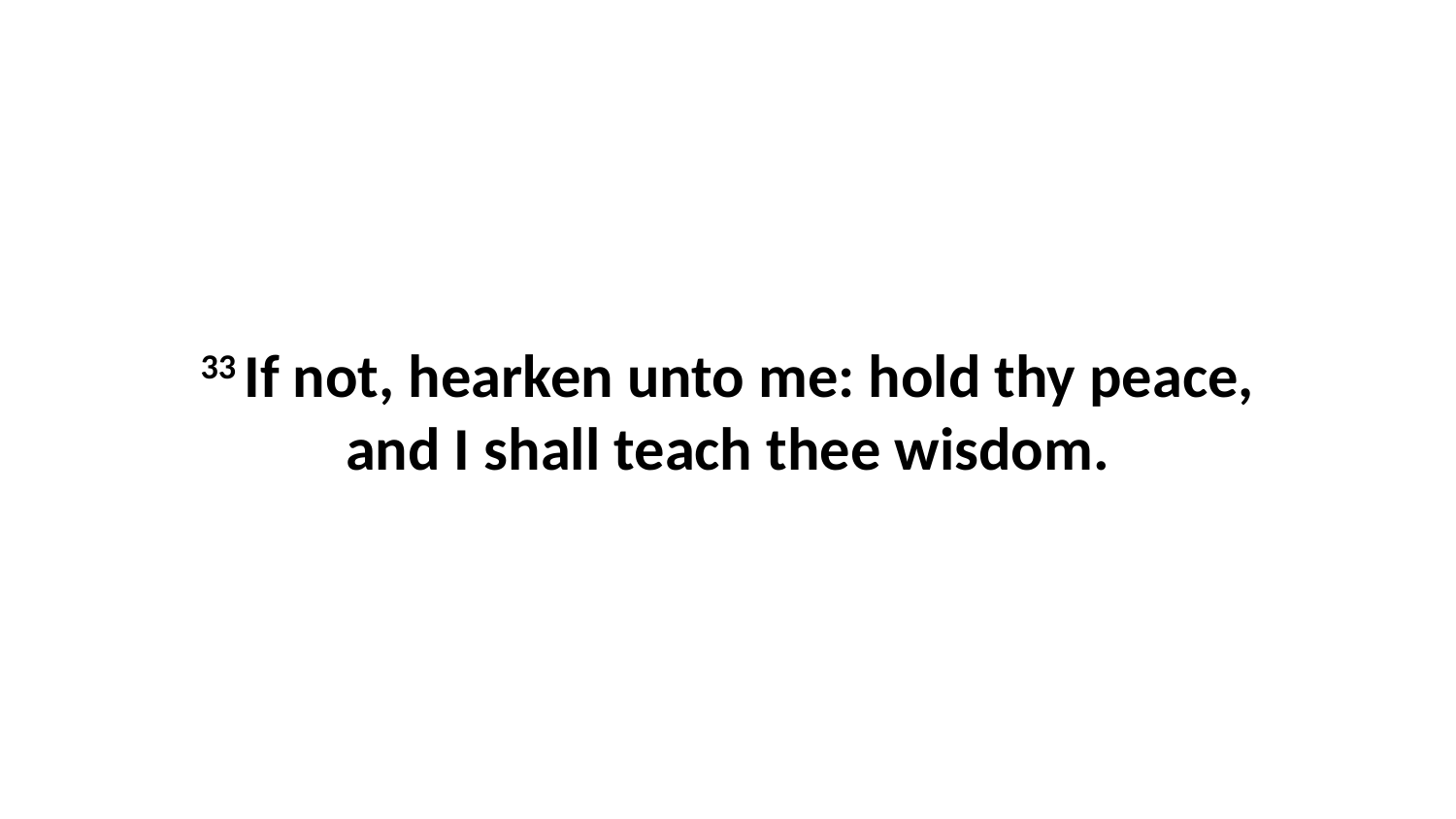

33 If not, hearken unto me: hold thy peace, and I shall teach thee wisdom.